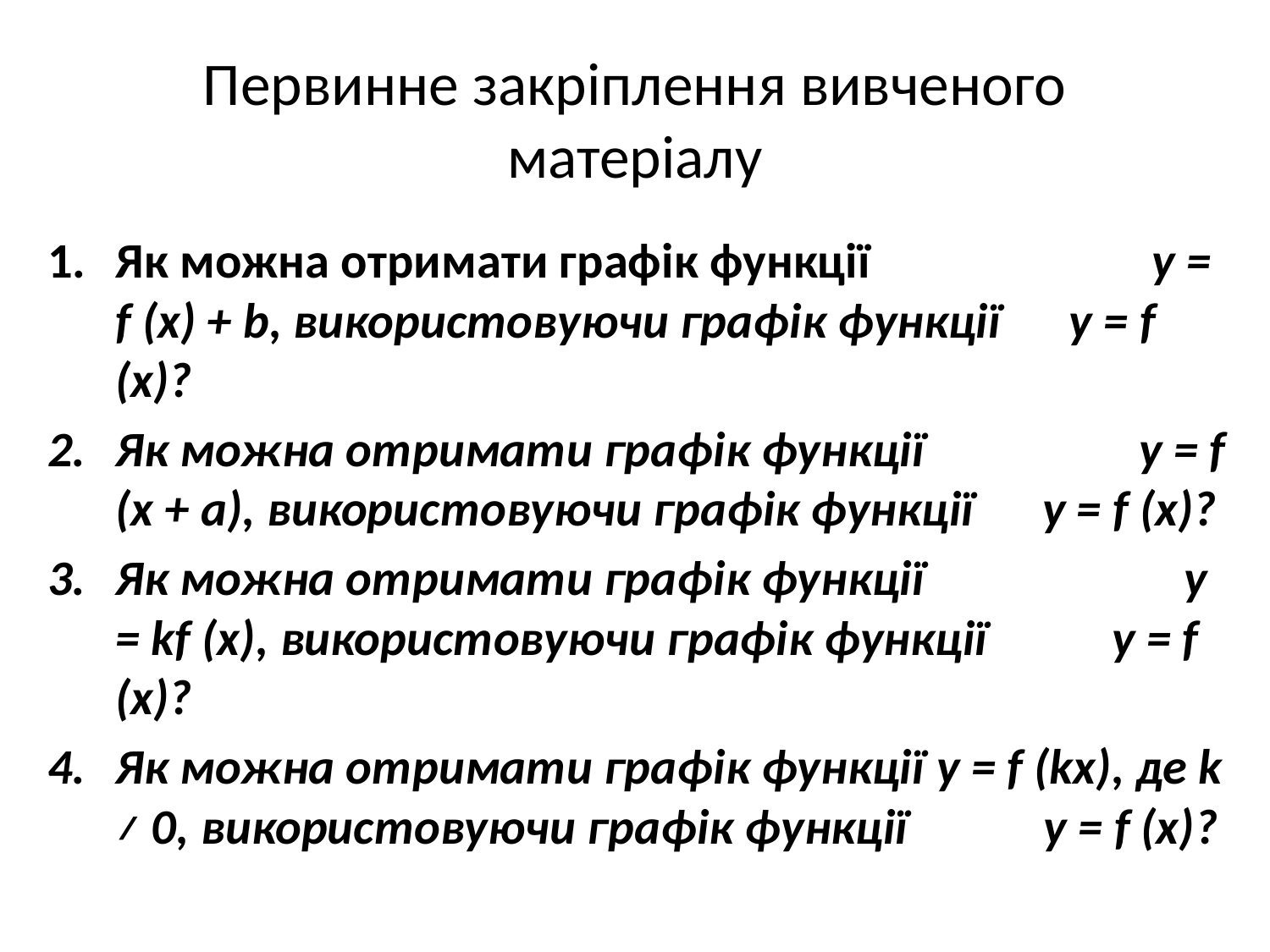

# Первинне закріплення вивченого матеріалу
Як можна отримати графік функції                         y = f (x) + b, використовуючи графік функції      y = f (x)?
Як можна отримати графік функції                   y = f (x + a), використовуючи графік функції      y = f (x)?
Як можна отримати графік функції                       y = kf (x), використовуючи графік функції           y = f (x)?
Як можна отримати графік функції y = f (kx), де k ≠ 0, використовуючи графік функції            y = f (x)?